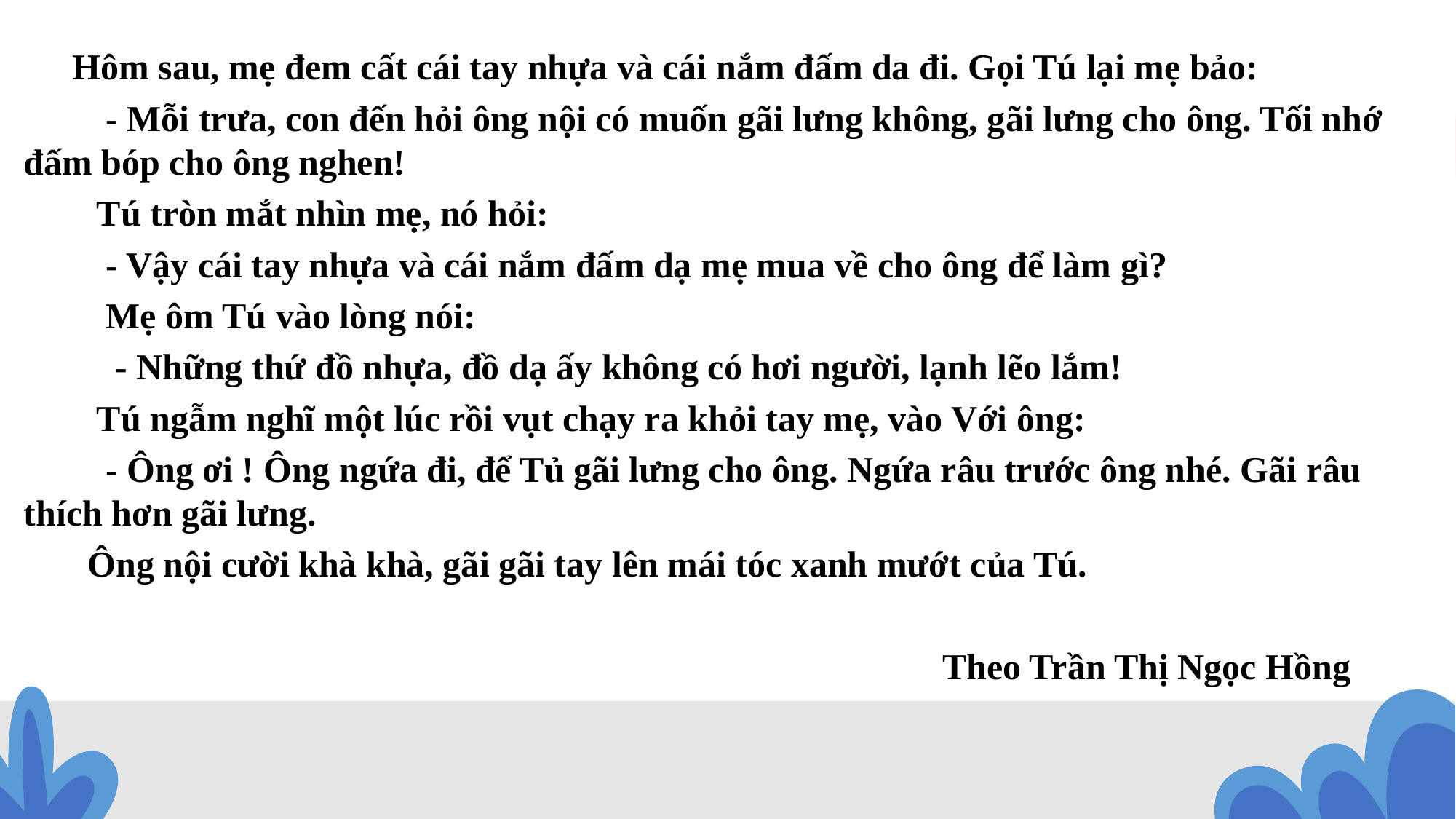

Hôm sau, mẹ đem cất cái tay nhựa và cái nắm đấm da đi. Gọi Tú lại mẹ bảo:
         - Mỗi trưa, con đến hỏi ông nội có muốn gãi lưng không, gãi lưng cho ông. Tối nhớ đấm bóp cho ông nghen!
        Tú tròn mắt nhìn mẹ, nó hỏi:
         - Vậy cái tay nhựa và cái nắm đấm dạ mẹ mua về cho ông để làm gì?
         Mẹ ôm Tú vào lòng nói:
          - Những thứ đồ nhựa, đồ dạ ấy không có hơi người, lạnh lẽo lắm!
        Tú ngẫm nghĩ một lúc rồi vụt chạy ra khỏi tay mẹ, vào Với ông:
         - Ông ơi ! Ông ngứa đi, để Tủ gãi lưng cho ông. Ngứa râu trước ông nhé. Gãi râu thích hơn gãi lưng.
       Ông nội cười khà khà, gãi gãi tay lên mái tóc xanh mướt của Tú.

                                                                                                     Theo Trần Thị Ngọc Hồng